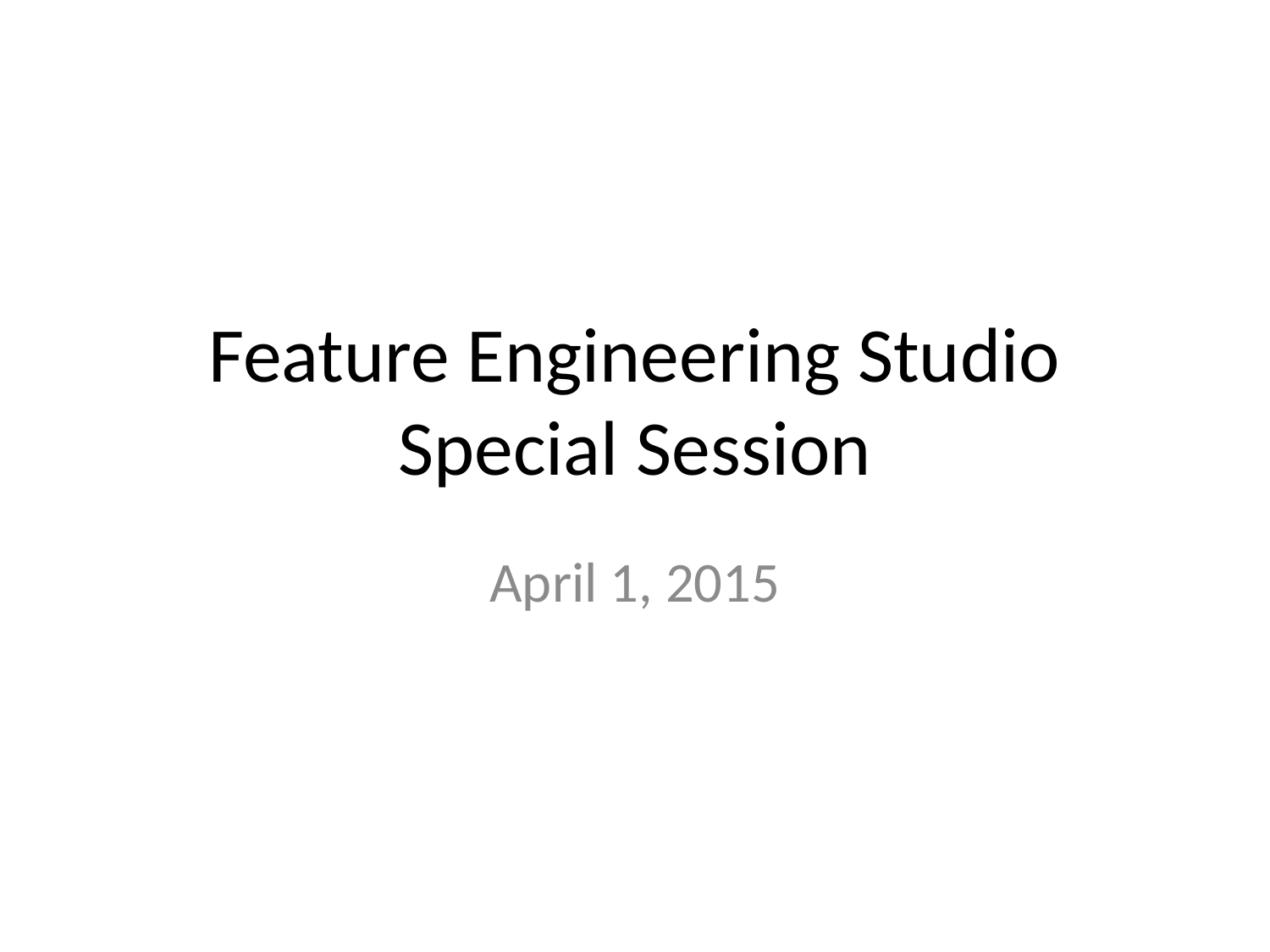

# Feature Engineering Studio Special Session
April 1, 2015